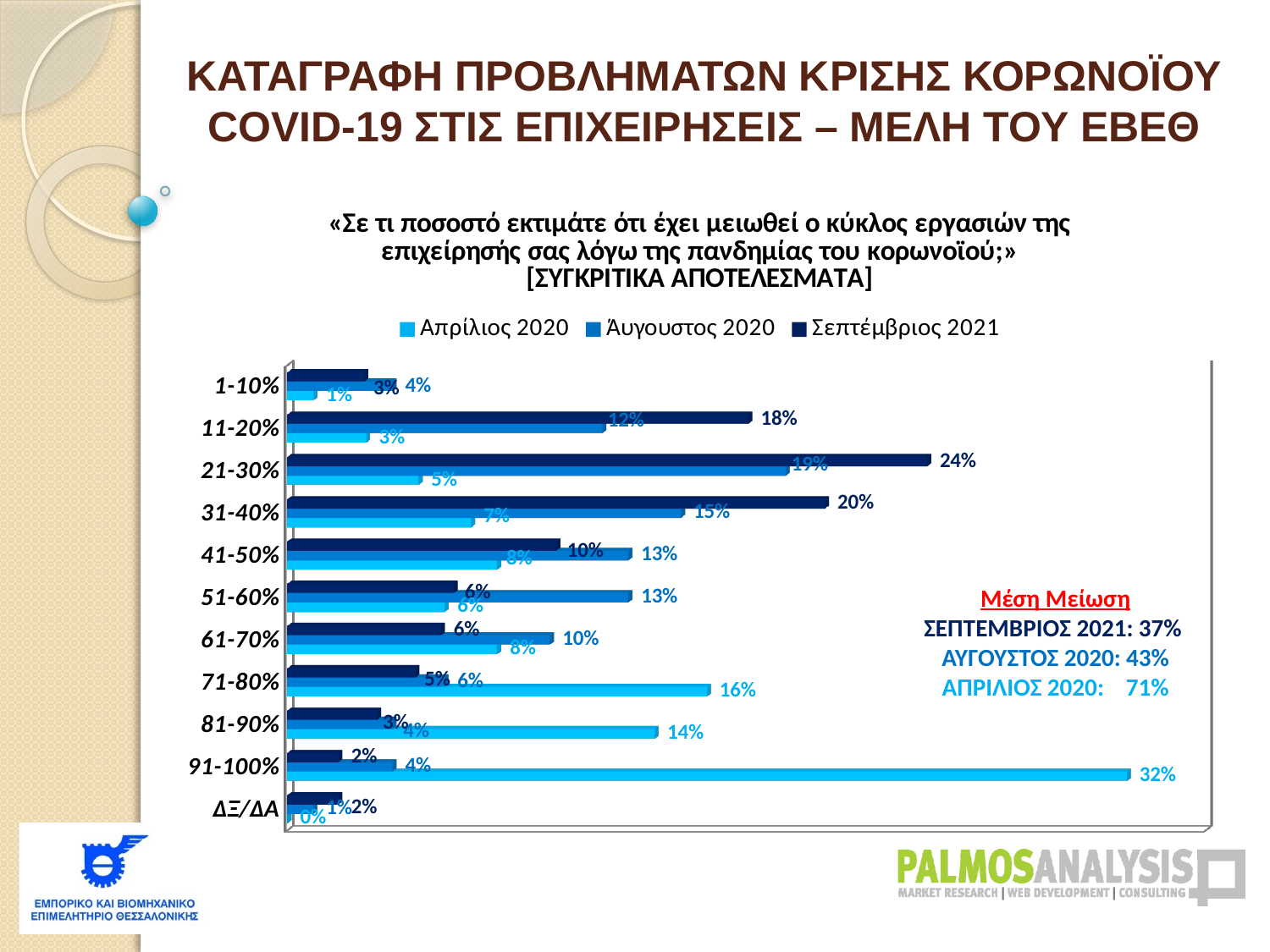

ΚΑΤΑΓΡΑΦΗ ΠΡΟΒΛΗΜΑΤΩΝ ΚΡΙΣΗΣ ΚΟΡΩΝΟΪΟΥ COVID-19 ΣΤΙΣ ΕΠΙΧΕΙΡΗΣΕΙΣ – ΜΕΛΗ ΤΟΥ ΕΒΕΘ

[unsupported chart]

Μέση Μείωση
ΣΕΠΤΕΜΒΡΙΟΣ 2021: 37%
ΑΥΓΟΥΣΤΟΣ 2020: 43%
ΑΠΡΙΛΙΟΣ 2020:    71%